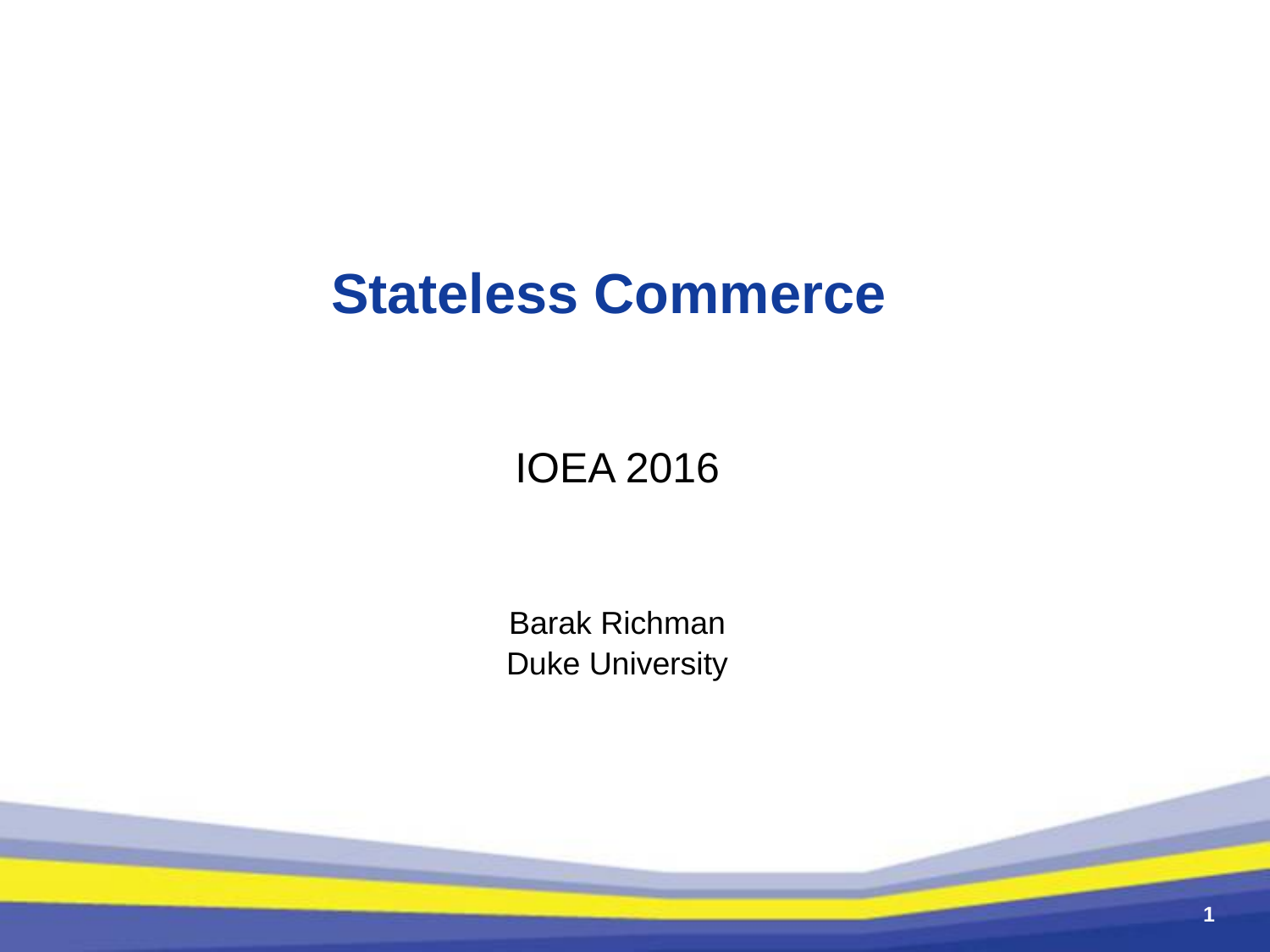

# Stateless Commerce

IOEA 2016

Barak Richman
Duke University
1